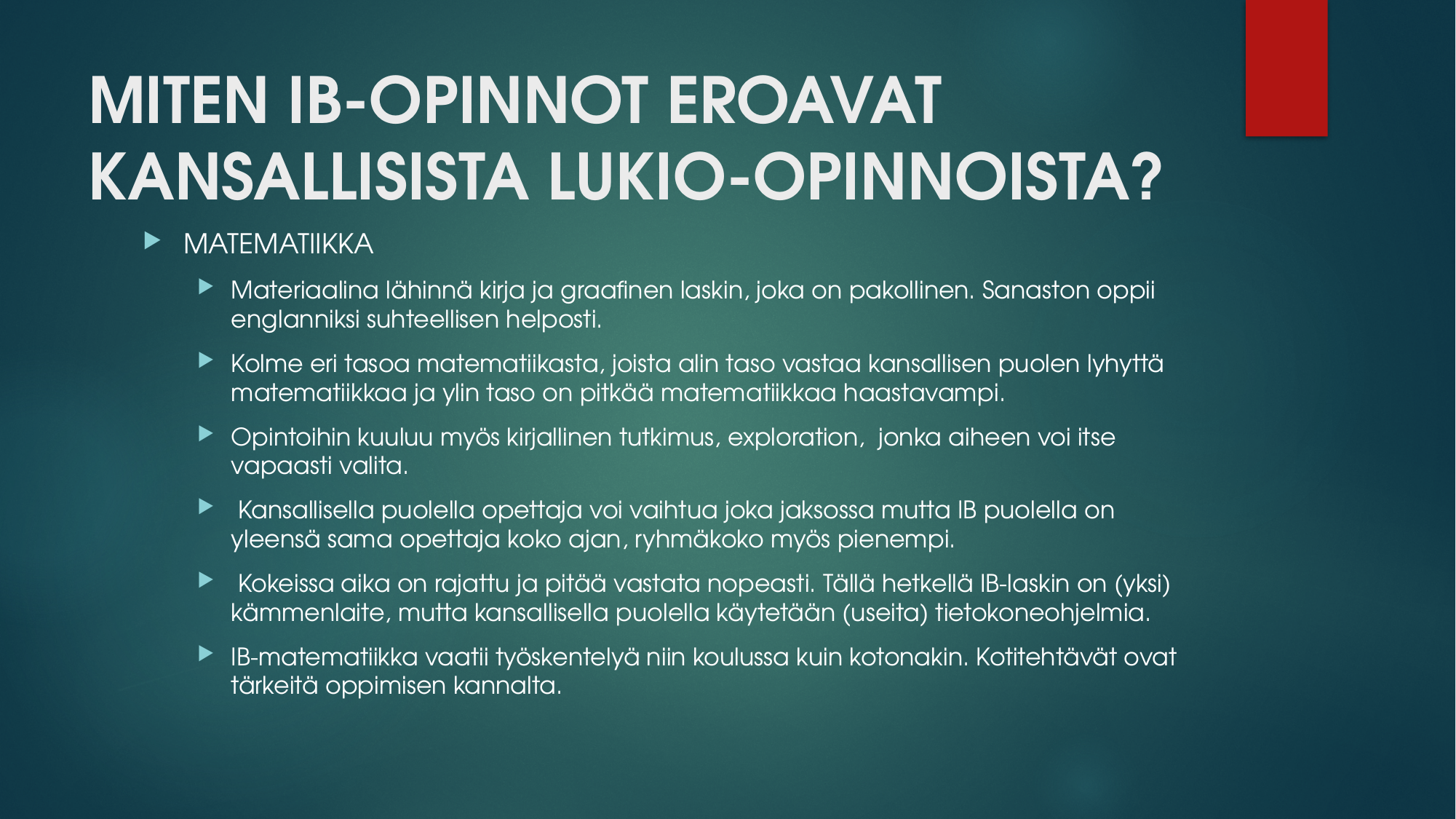

# MITEN IB-OPINNOT EROAVAT KANSALLISISTA LUKIO-OPINNOISTA?
MATEMATIIKKA
Materiaalina lähinnä kirja ja graafinen laskin, joka on pakollinen. Sanaston oppii englanniksi suhteellisen helposti.
Kolme eri tasoa matematiikasta, joista alin taso vastaa kansallisen puolen lyhyttä matematiikkaa ja ylin taso on pitkää matematiikkaa haastavampi.
Opintoihin kuuluu myös kirjallinen tutkimus, exploration,  jonka aiheen voi itse vapaasti valita.
 Kansallisella puolella opettaja voi vaihtua joka jaksossa mutta IB puolella on yleensä sama opettaja koko ajan, ryhmäkoko myös pienempi.
 Kokeissa aika on rajattu ja pitää vastata nopeasti. Tällä hetkellä IB-laskin on (yksi) kämmenlaite, mutta kansallisella puolella käytetään (useita) tietokoneohjelmia.
IB-matematiikka vaatii työskentelyä niin koulussa kuin kotonakin. Kotitehtävät ovat tärkeitä oppimisen kannalta.